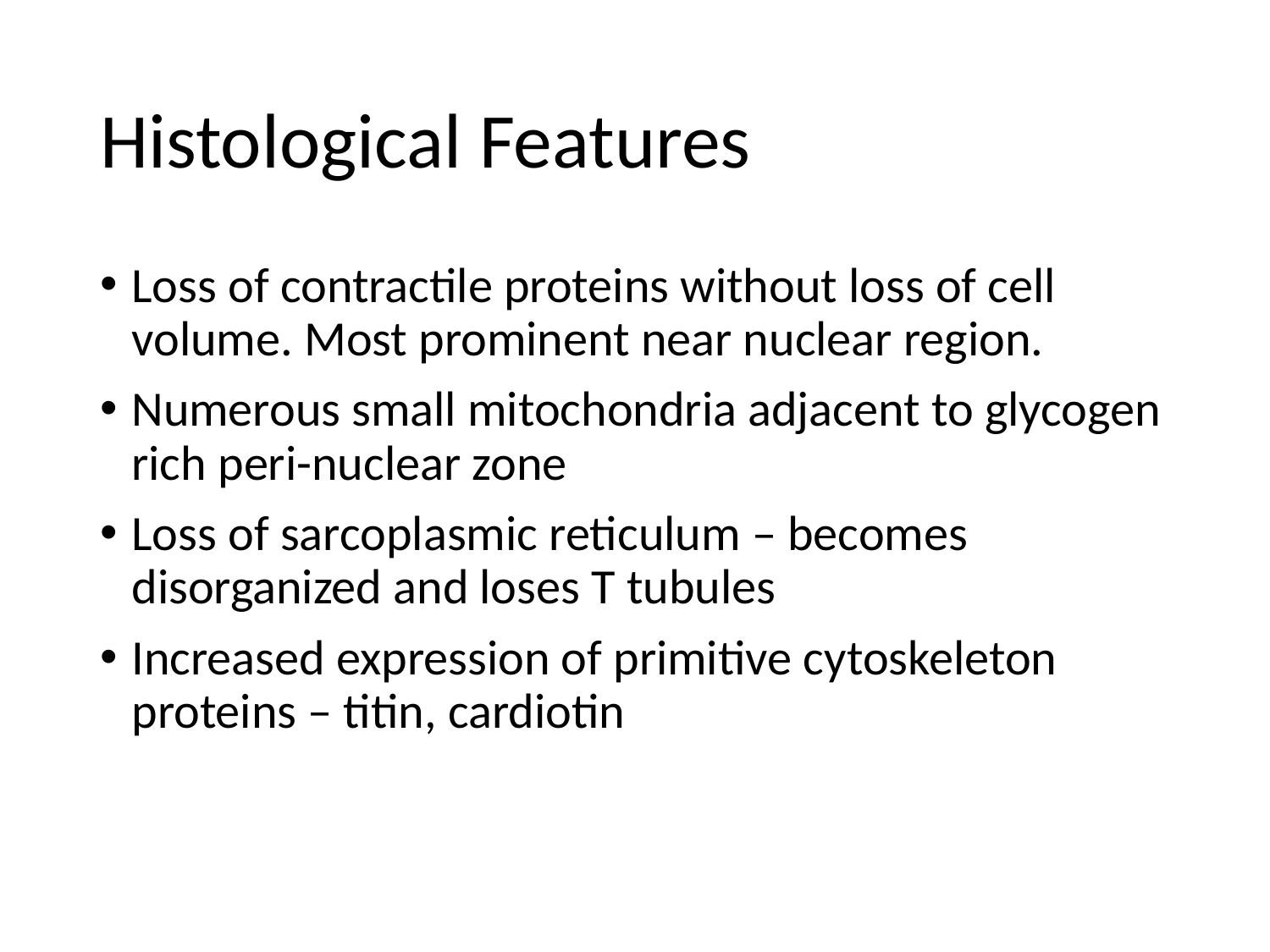

# Histological Features
Loss of contractile proteins without loss of cell volume. Most prominent near nuclear region.
Numerous small mitochondria adjacent to glycogen rich peri-nuclear zone
Loss of sarcoplasmic reticulum – becomes disorganized and loses T tubules
Increased expression of primitive cytoskeleton proteins – titin, cardiotin